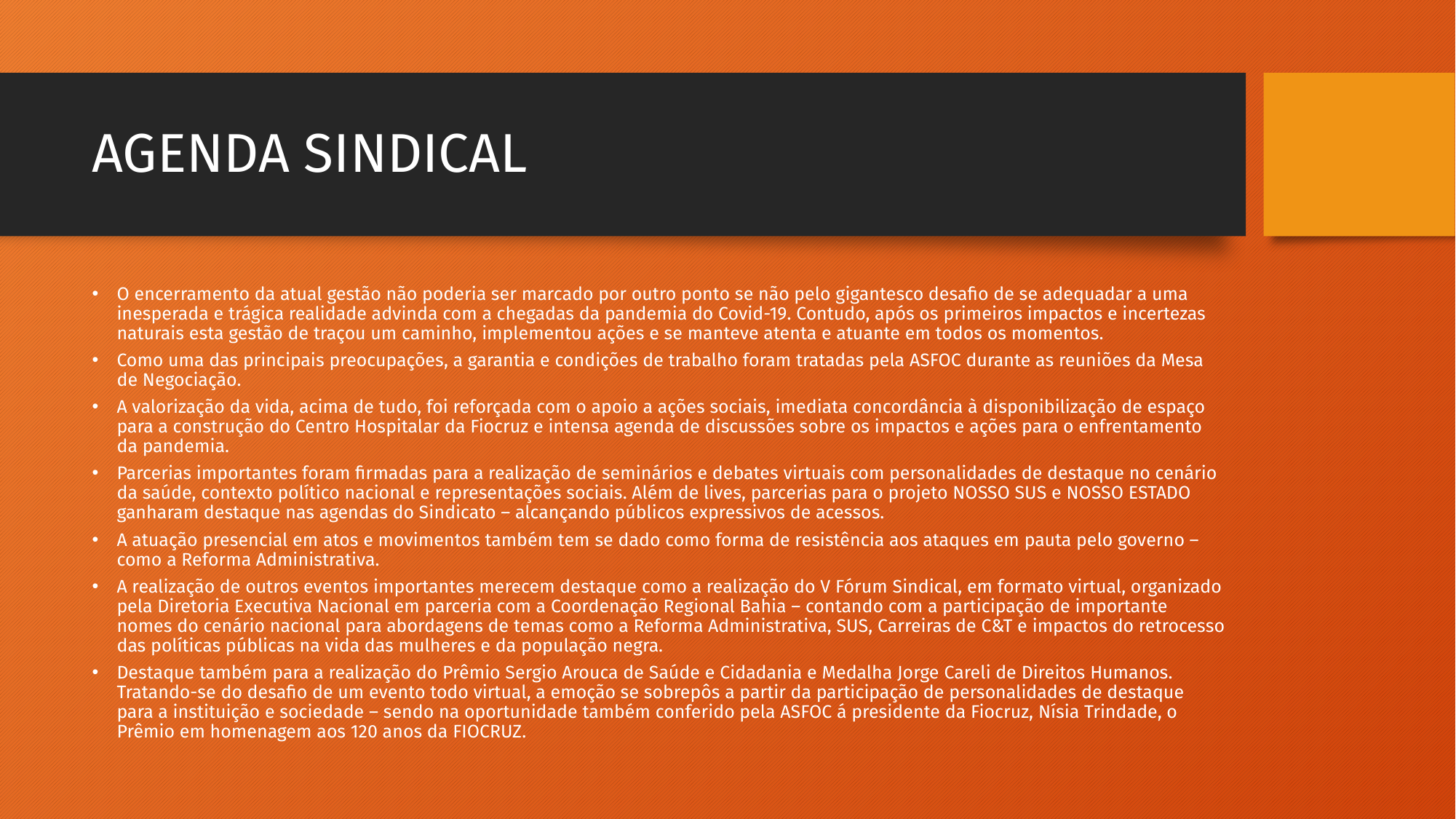

# AGENDA SINDICAL
O encerramento da atual gestão não poderia ser marcado por outro ponto se não pelo gigantesco desafio de se adequadar a uma inesperada e trágica realidade advinda com a chegadas da pandemia do Covid-19. Contudo, após os primeiros impactos e incertezas naturais esta gestão de traçou um caminho, implementou ações e se manteve atenta e atuante em todos os momentos.
Como uma das principais preocupações, a garantia e condições de trabalho foram tratadas pela ASFOC durante as reuniões da Mesa de Negociação.
A valorização da vida, acima de tudo, foi reforçada com o apoio a ações sociais, imediata concordância à disponibilização de espaço para a construção do Centro Hospitalar da Fiocruz e intensa agenda de discussões sobre os impactos e ações para o enfrentamento da pandemia.
Parcerias importantes foram firmadas para a realização de seminários e debates virtuais com personalidades de destaque no cenário da saúde, contexto político nacional e representações sociais. Além de lives, parcerias para o projeto NOSSO SUS e NOSSO ESTADO ganharam destaque nas agendas do Sindicato – alcançando públicos expressivos de acessos.
A atuação presencial em atos e movimentos também tem se dado como forma de resistência aos ataques em pauta pelo governo – como a Reforma Administrativa.
A realização de outros eventos importantes merecem destaque como a realização do V Fórum Sindical, em formato virtual, organizado pela Diretoria Executiva Nacional em parceria com a Coordenação Regional Bahia – contando com a participação de importante nomes do cenário nacional para abordagens de temas como a Reforma Administrativa, SUS, Carreiras de C&T e impactos do retrocesso das políticas públicas na vida das mulheres e da população negra.
Destaque também para a realização do Prêmio Sergio Arouca de Saúde e Cidadania e Medalha Jorge Careli de Direitos Humanos. Tratando-se do desafio de um evento todo virtual, a emoção se sobrepôs a partir da participação de personalidades de destaque para a instituição e sociedade – sendo na oportunidade também conferido pela ASFOC á presidente da Fiocruz, Nísia Trindade, o Prêmio em homenagem aos 120 anos da FIOCRUZ.